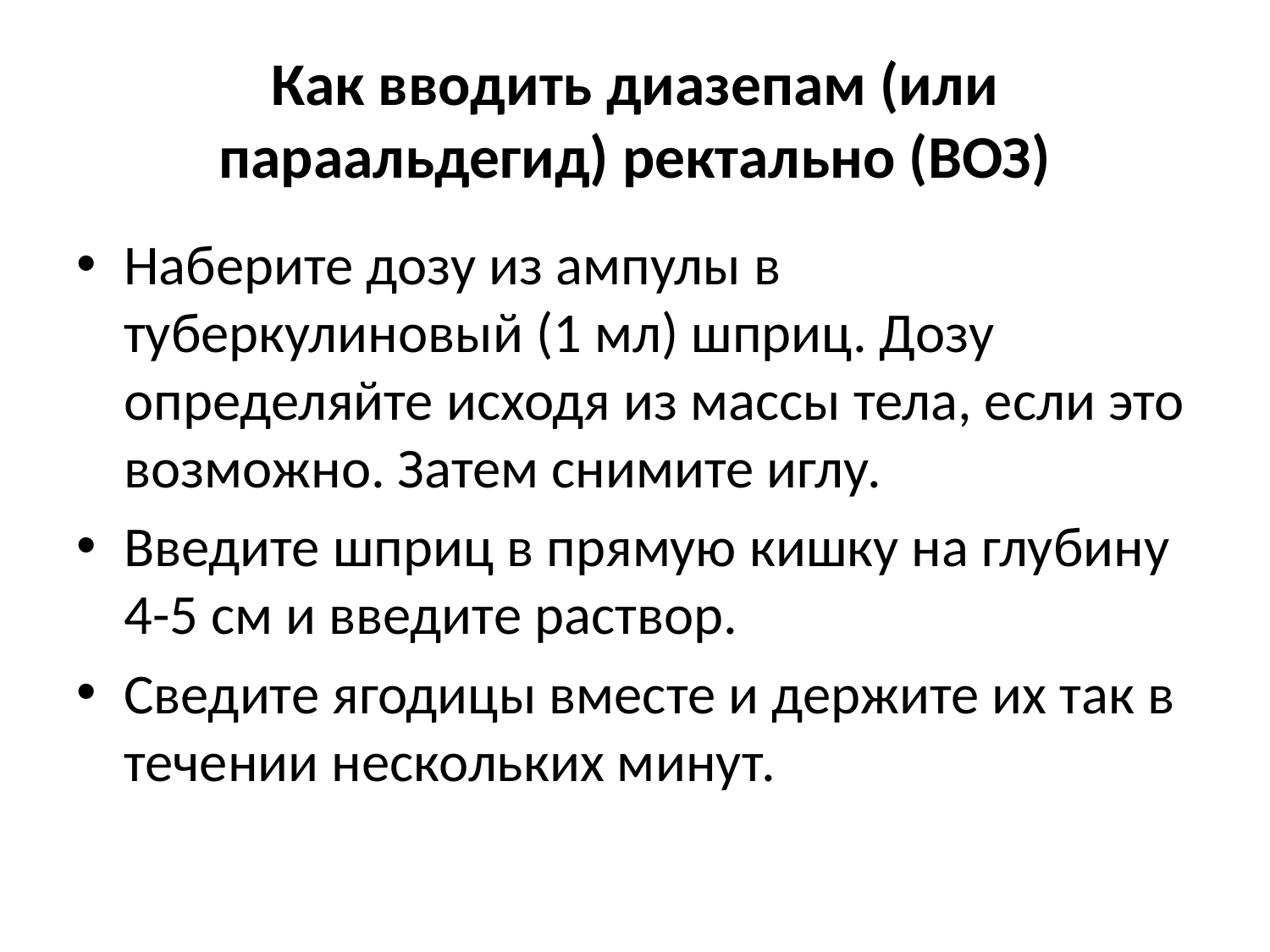

# Как вводить диазепам (или параальдегид) ректально (ВОЗ)
Наберите дозу из ампулы в туберкулиновый (1 мл) шприц. Дозу определяйте исходя из массы тела, если это возможно. Затем снимите иглу.
Введите шприц в прямую кишку на глубину 4-5 см и введите раствор.
Сведите ягодицы вместе и держите их так в течении нескольких минут.